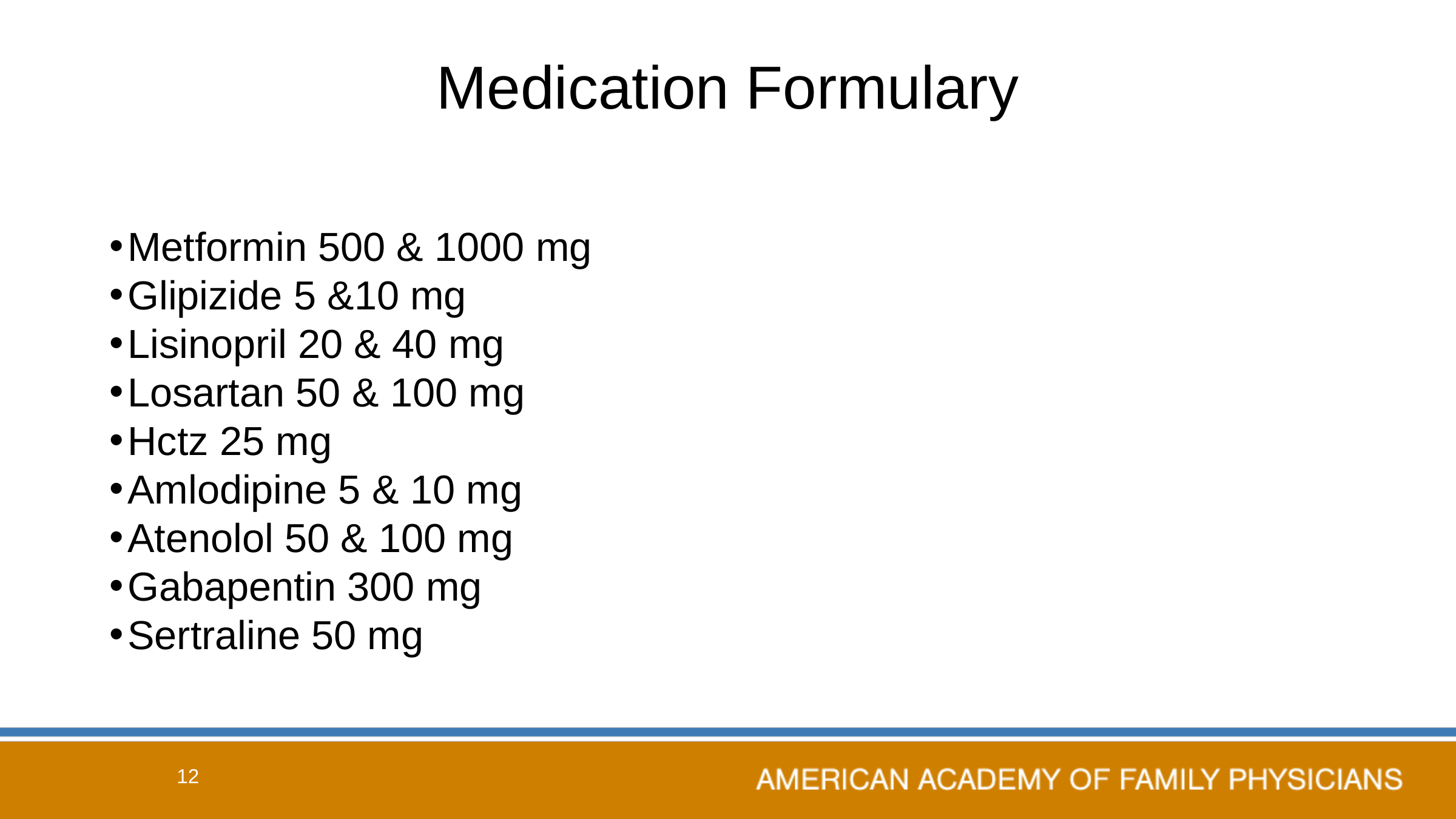

# Medication Formulary
Metformin 500 & 1000 mg
Glipizide 5 &10 mg
Lisinopril 20 & 40 mg
Losartan 50 & 100 mg
Hctz 25 mg
Amlodipine 5 & 10 mg
Atenolol 50 & 100 mg
Gabapentin 300 mg
Sertraline 50 mg

12